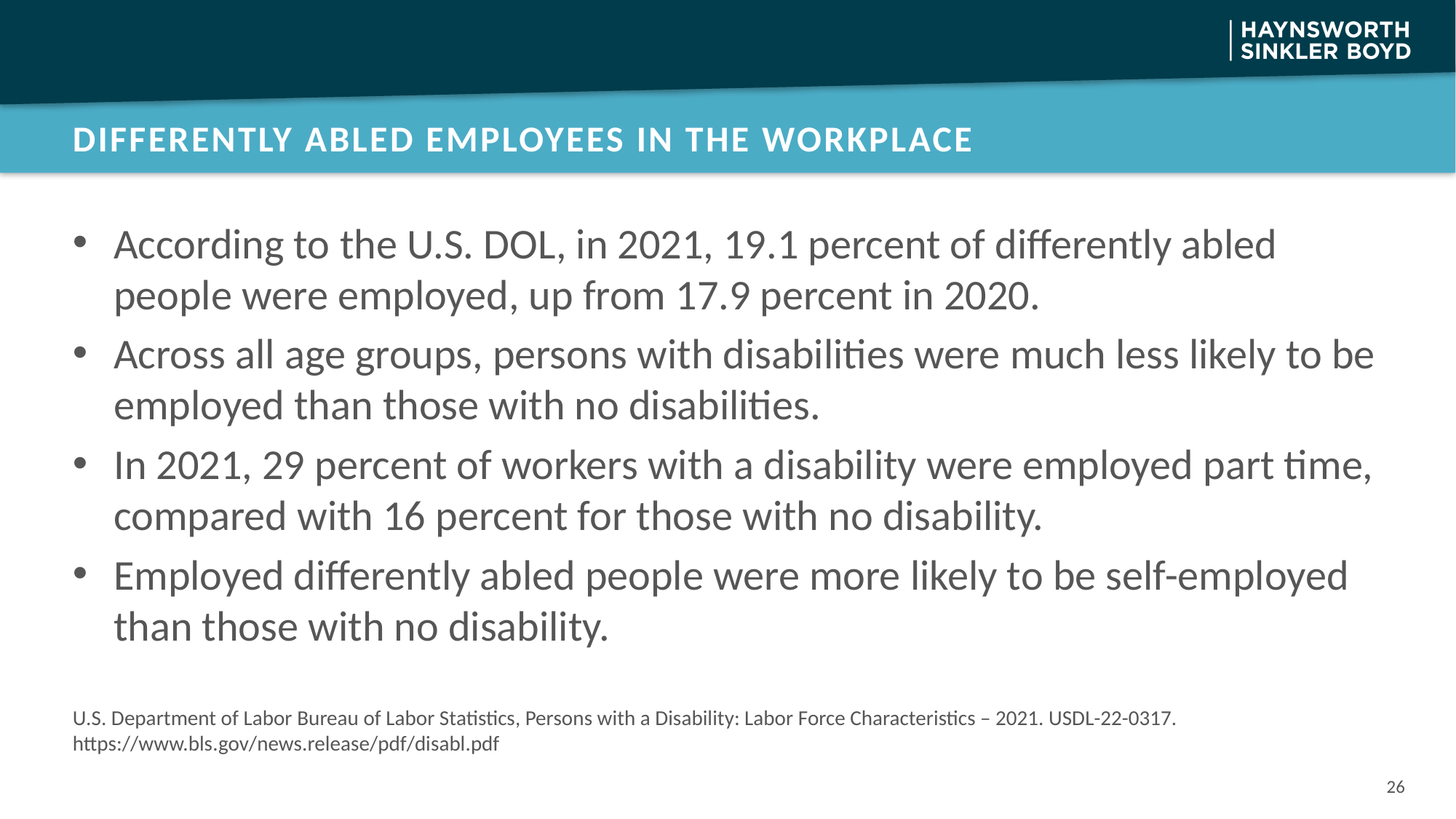

# Differently abled employees in the workplace
According to the U.S. DOL, in 2021, 19.1 percent of differently abled people were employed, up from 17.9 percent in 2020.
Across all age groups, persons with disabilities were much less likely to be employed than those with no disabilities.
In 2021, 29 percent of workers with a disability were employed part time, compared with 16 percent for those with no disability.
Employed differently abled people were more likely to be self-employed than those with no disability.

U.S. Department of Labor Bureau of Labor Statistics, Persons with a Disability: Labor Force Characteristics – 2021. USDL-22-0317. https://www.bls.gov/news.release/pdf/disabl.pdf